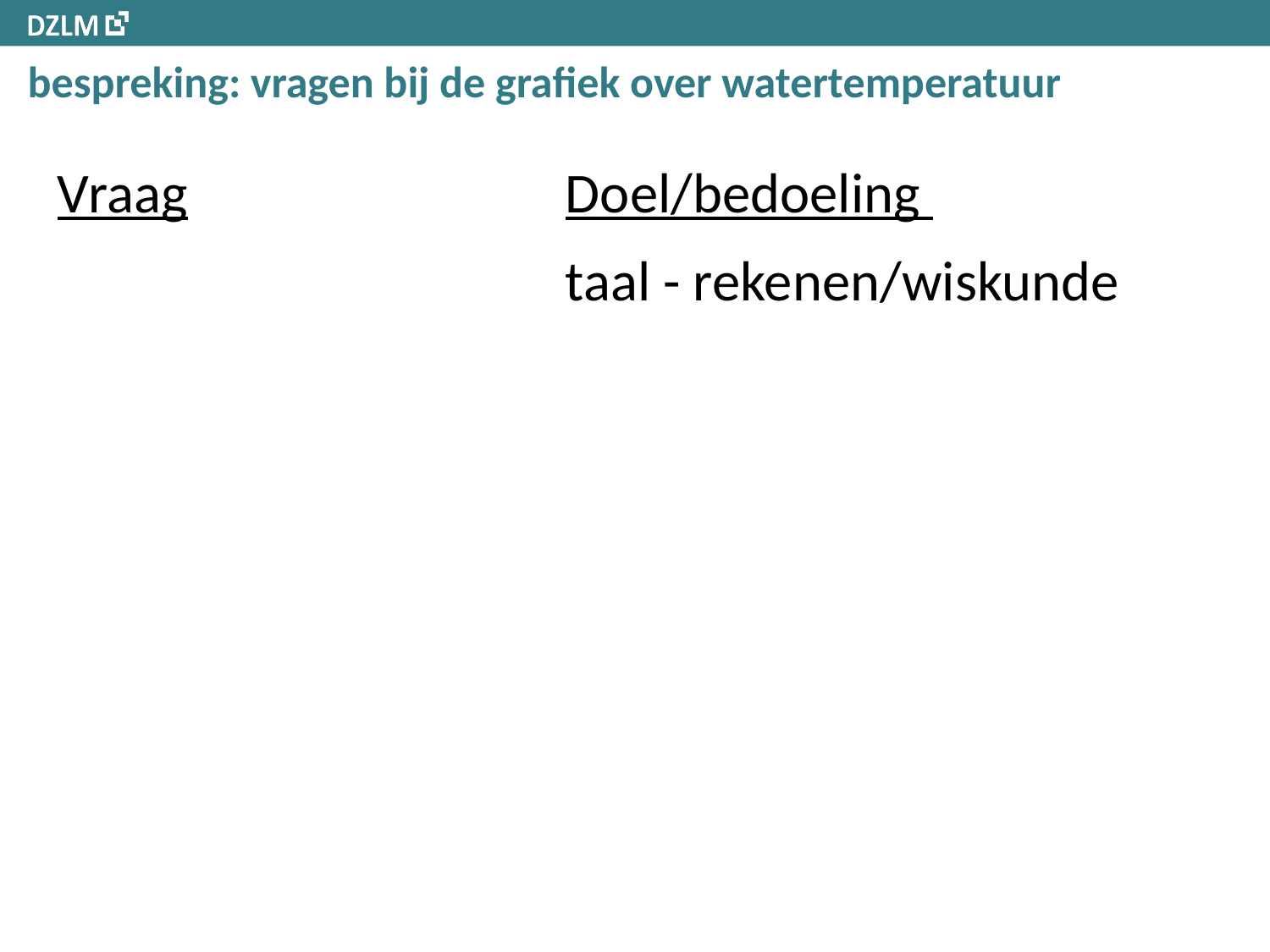

# bespreking: vragen bij de grafiek over watertemperatuur
Vraag			Doel/bedoeling
				taal - rekenen/wiskunde